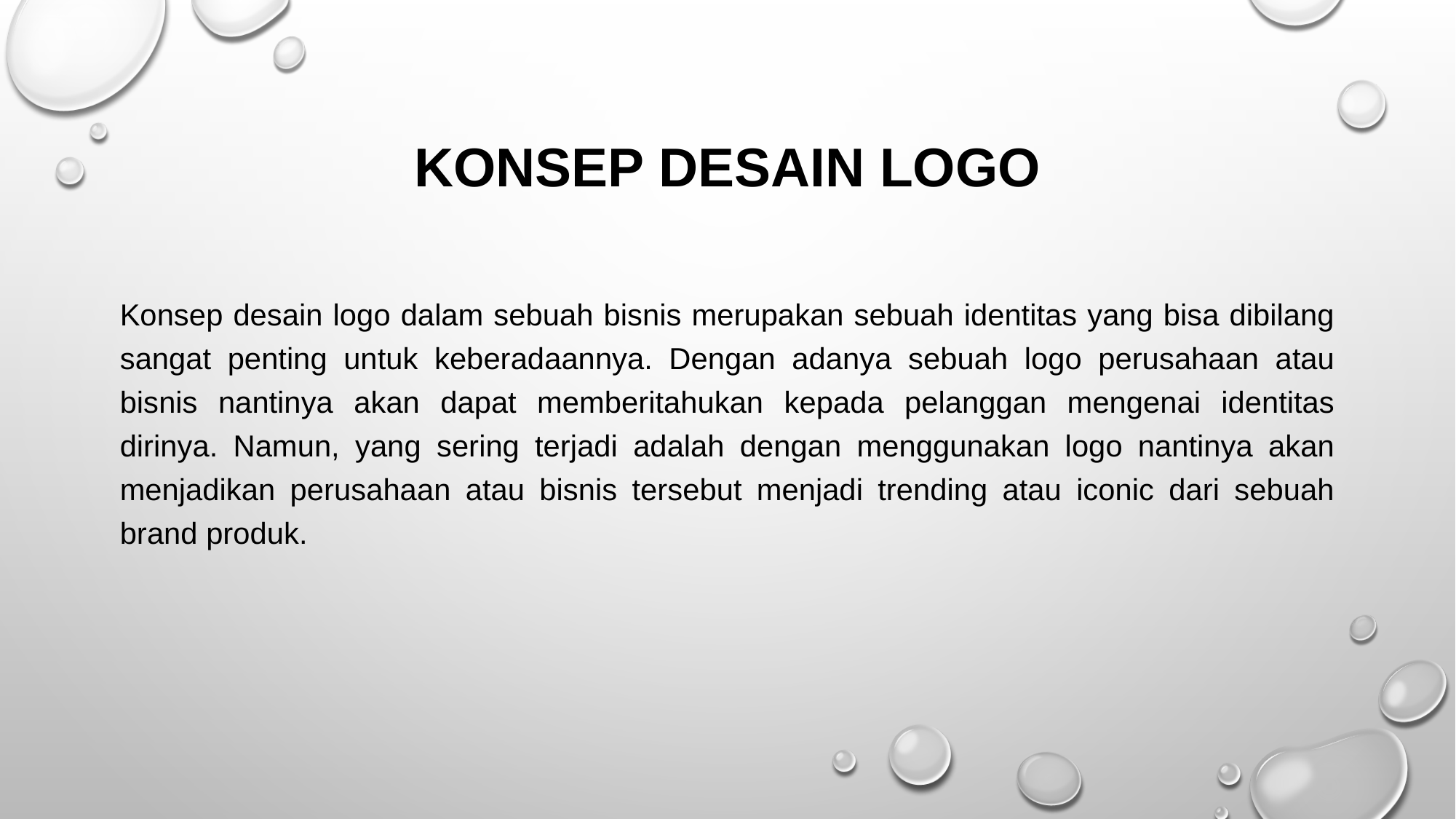

# Konsep Desain Logo
Konsep desain logo dalam sebuah bisnis merupakan sebuah identitas yang bisa dibilang sangat penting untuk keberadaannya. Dengan adanya sebuah logo perusahaan atau bisnis nantinya akan dapat memberitahukan kepada pelanggan mengenai identitas dirinya. Namun, yang sering terjadi adalah dengan menggunakan logo nantinya akan menjadikan perusahaan atau bisnis tersebut menjadi trending atau iconic dari sebuah brand produk.